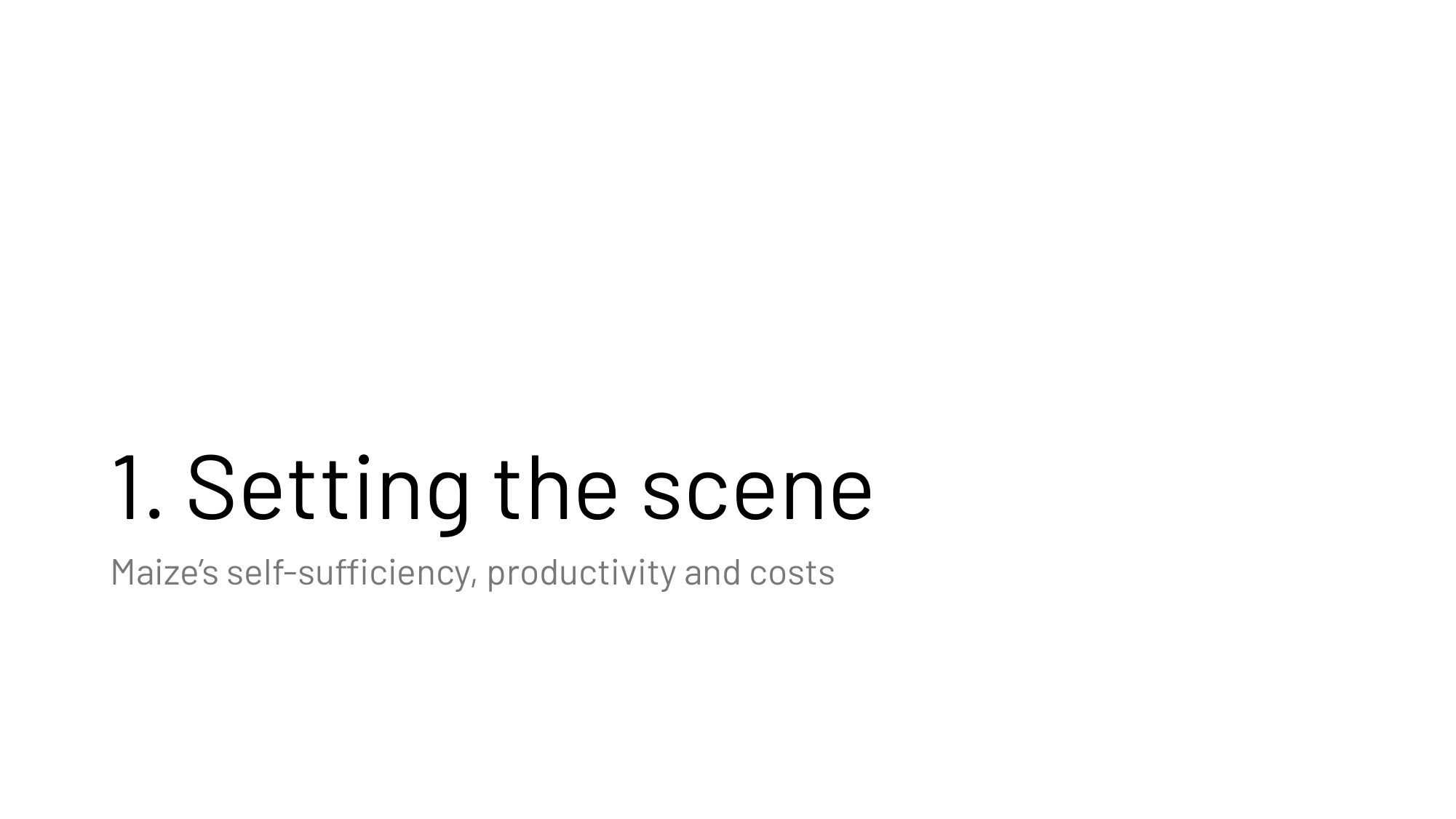

# 1. Setting the scene
Maize’s self-sufficiency, productivity and costs